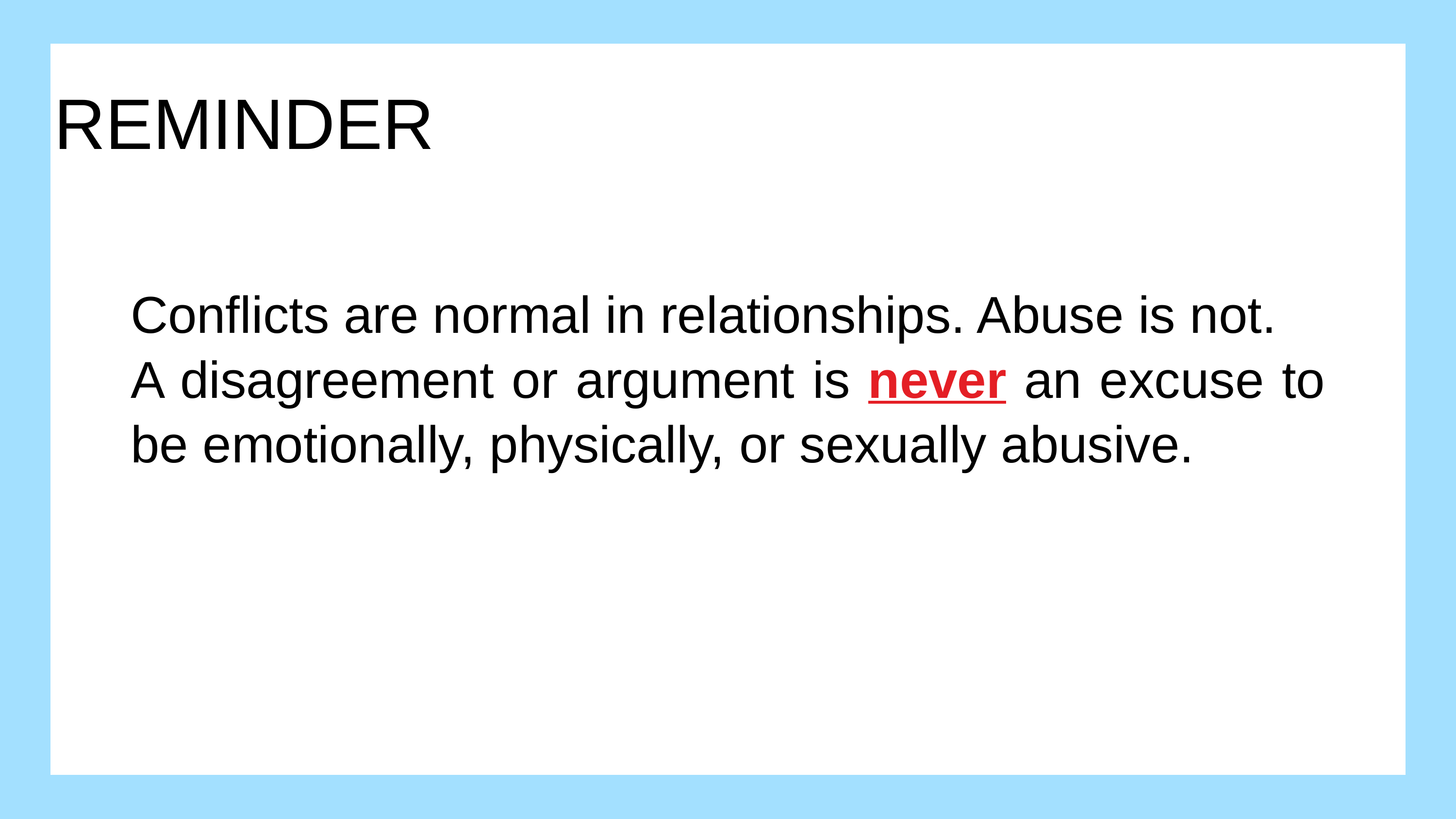

REMINDER
Conflicts are normal in relationships. Abuse is not.
A disagreement or argument is never an excuse to be emotionally, physically, or sexually abusive.